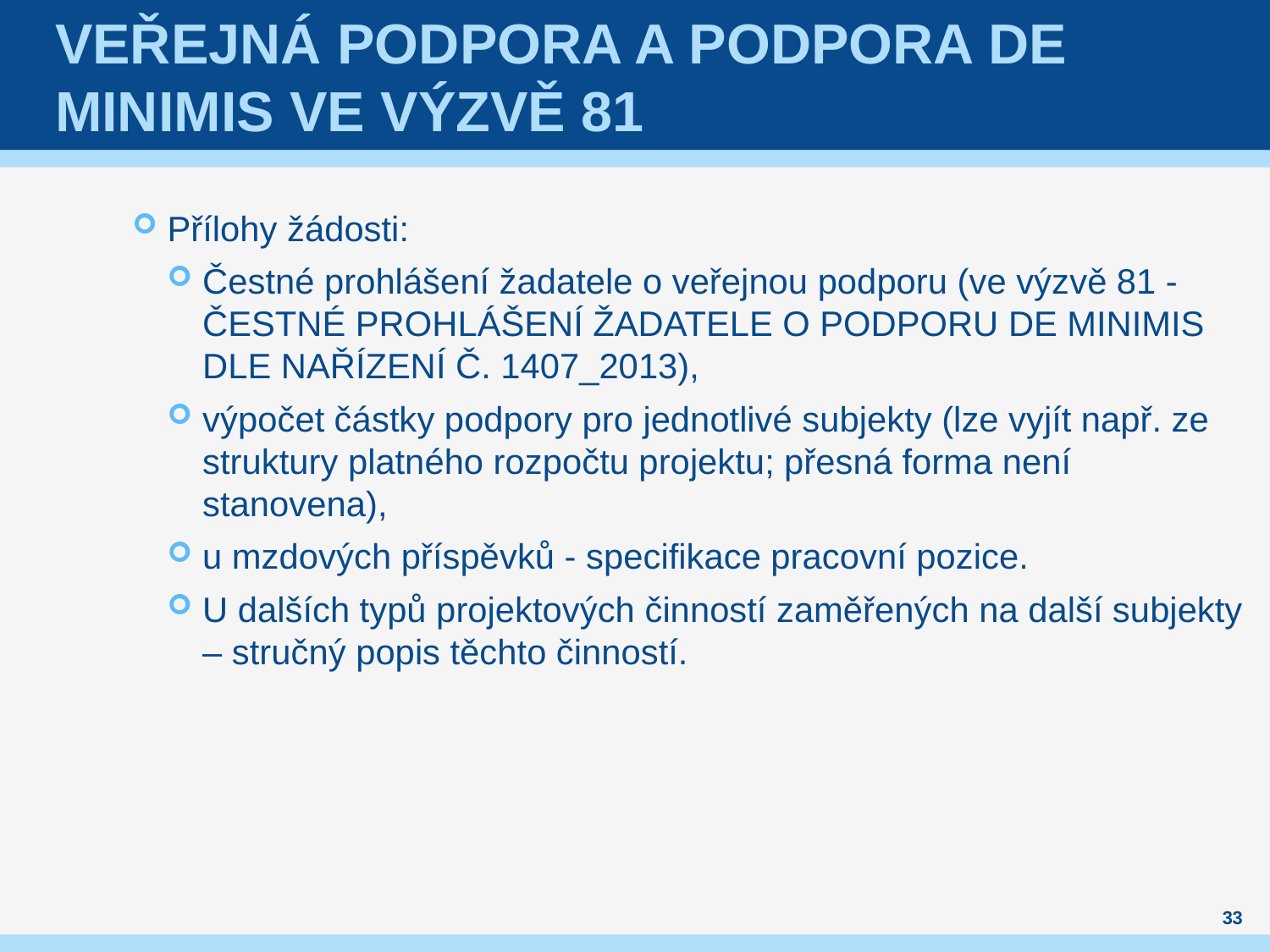

# Veřejná podpora a podpora de minimis ve výzvě 81
Přílohy žádosti:
Čestné prohlášení žadatele o veřejnou podporu (ve výzvě 81 - ČESTNÉ PROHLÁŠENÍ ŽADATELE O PODPORU DE MINIMIS DLE NAŘÍZENÍ Č. 1407_2013),
výpočet částky podpory pro jednotlivé subjekty (lze vyjít např. ze struktury platného rozpočtu projektu; přesná forma není stanovena),
u mzdových příspěvků - specifikace pracovní pozice.
U dalších typů projektových činností zaměřených na další subjekty – stručný popis těchto činností.

33